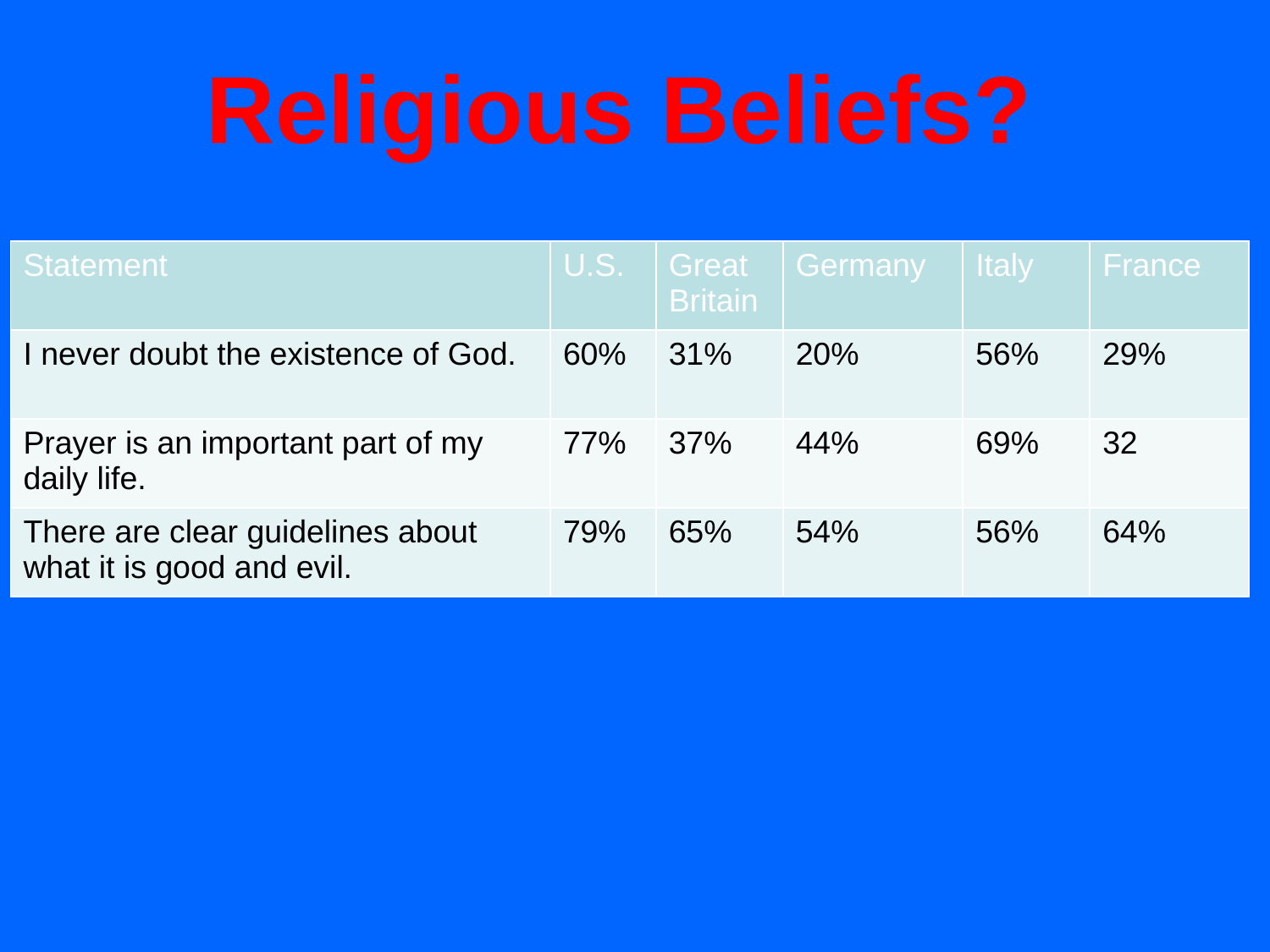

Religious Beliefs?
| Statement | U.S. | Great Britain | Germany | Italy | France |
| --- | --- | --- | --- | --- | --- |
| I never doubt the existence of God. | 60% | 31% | 20% | 56% | 29% |
| Prayer is an important part of my daily life. | 77% | 37% | 44% | 69% | 32 |
| There are clear guidelines about what it is good and evil. | 79% | 65% | 54% | 56% | 64% |